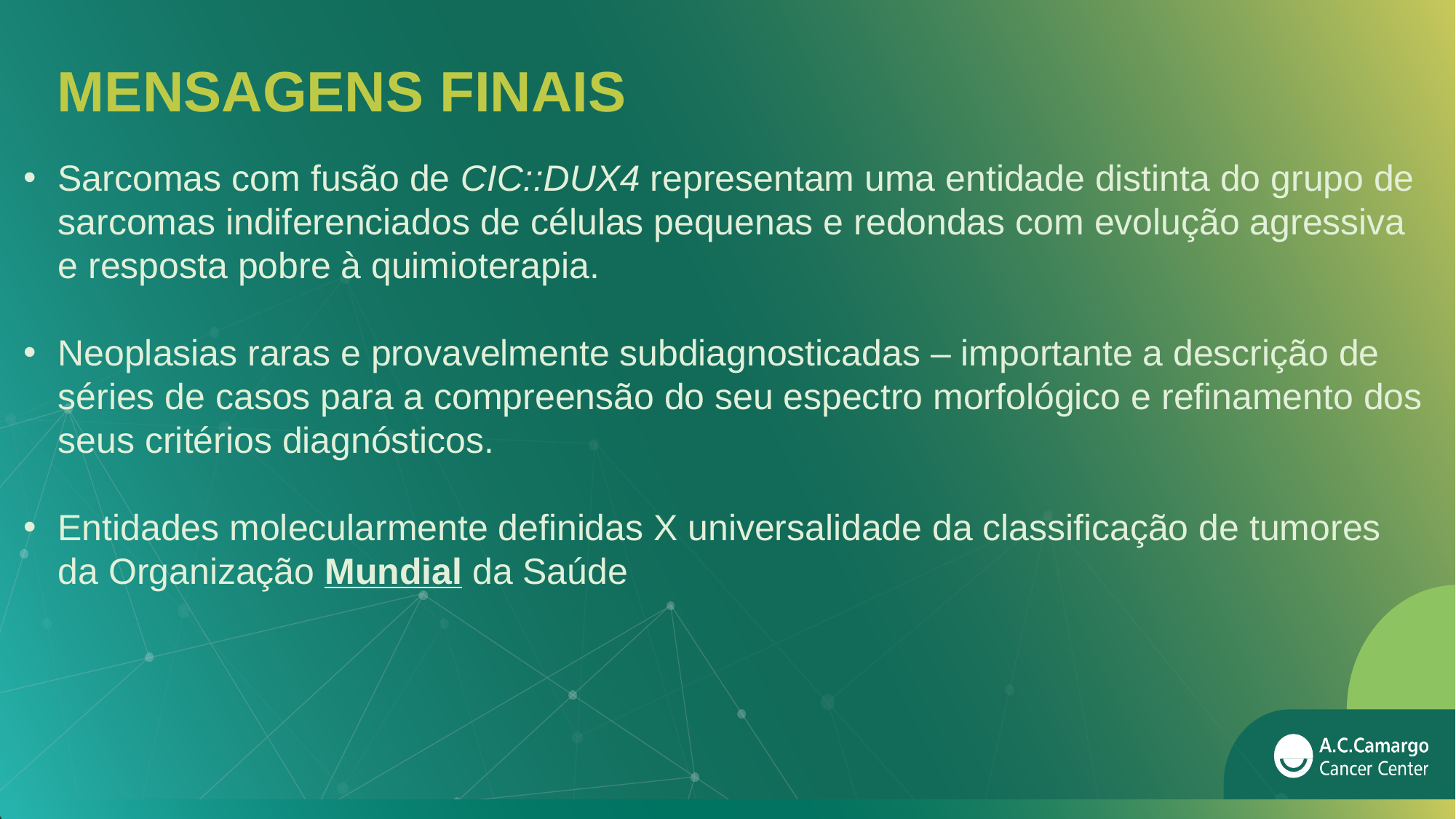

# MENSAGENS FINAIS
Sarcomas com fusão de CIC::DUX4 representam uma entidade distinta do grupo de sarcomas indiferenciados de células pequenas e redondas com evolução agressiva e resposta pobre à quimioterapia.

Neoplasias raras e provavelmente subdiagnosticadas – importante a descrição de séries de casos para a compreensão do seu espectro morfológico e refinamento dos seus critérios diagnósticos.

Entidades molecularmente definidas X universalidade da classificação de tumores da Organização Mundial da Saúde